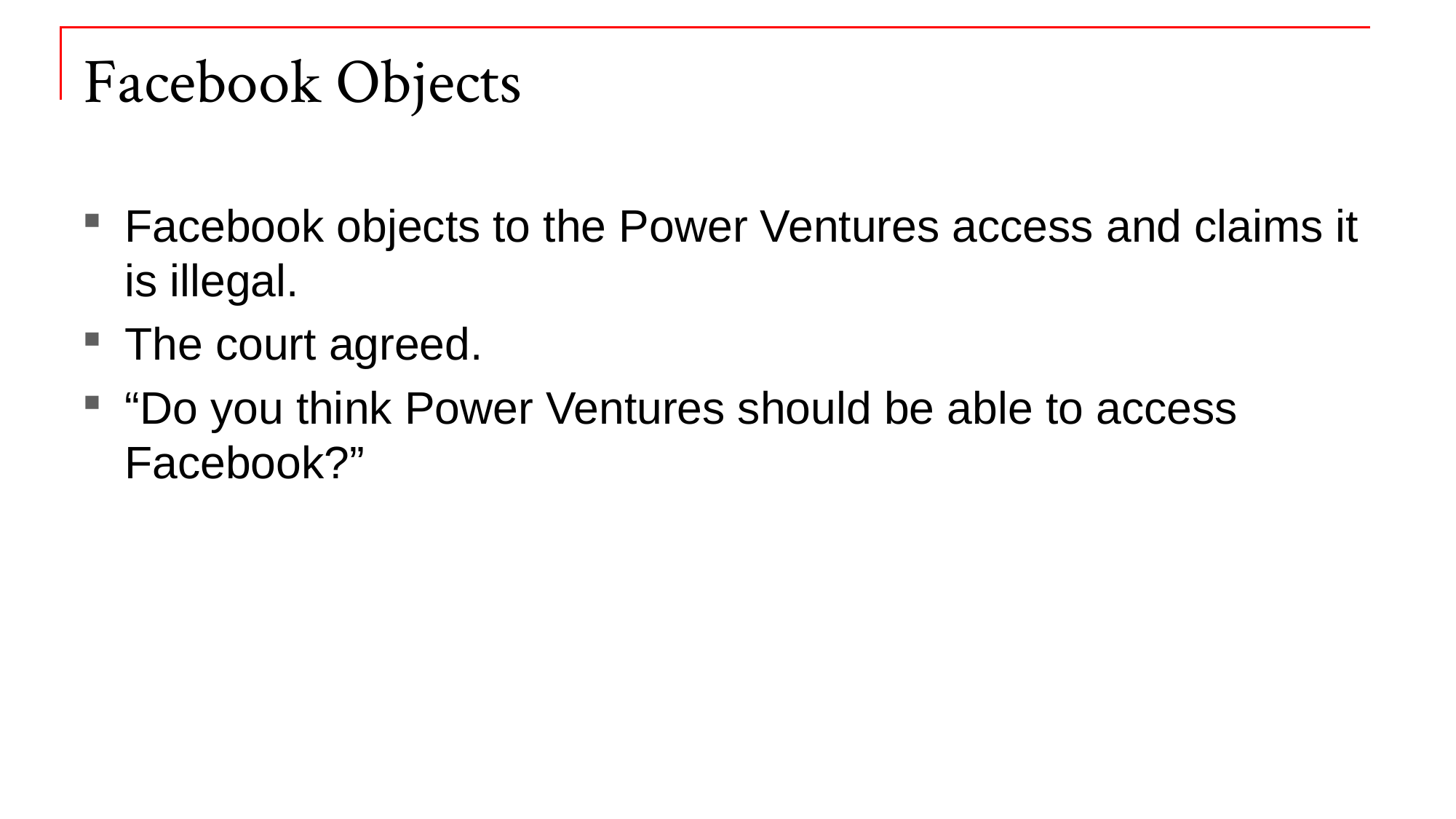

# Facebook Objects
Facebook objects to the Power Ventures access and claims it is illegal.
The court agreed.
“Do you think Power Ventures should be able to access Facebook?”